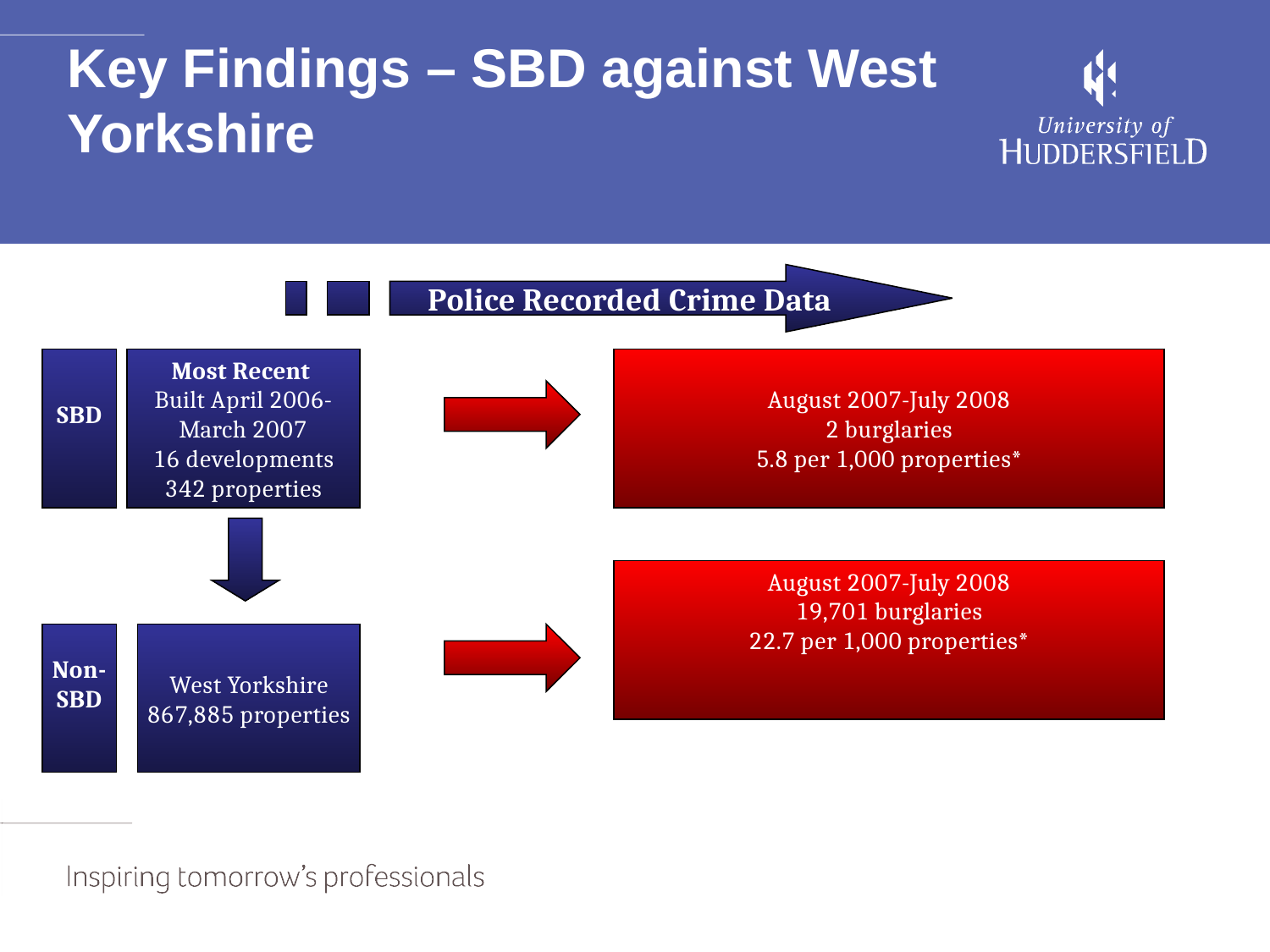

# Key Findings – SBD against West Yorkshire
Police Recorded Crime Data
SBD

Most Recent
Built April 2006-
March 2007
16 developments
342 properties
August 2007-July 2008
2 burglaries
5.8 per 1,000 properties*

August 2007-July 2008
19,701 burglaries
22.7 per 1,000 properties*

Non-
SBD

West Yorkshire
867,885 properties